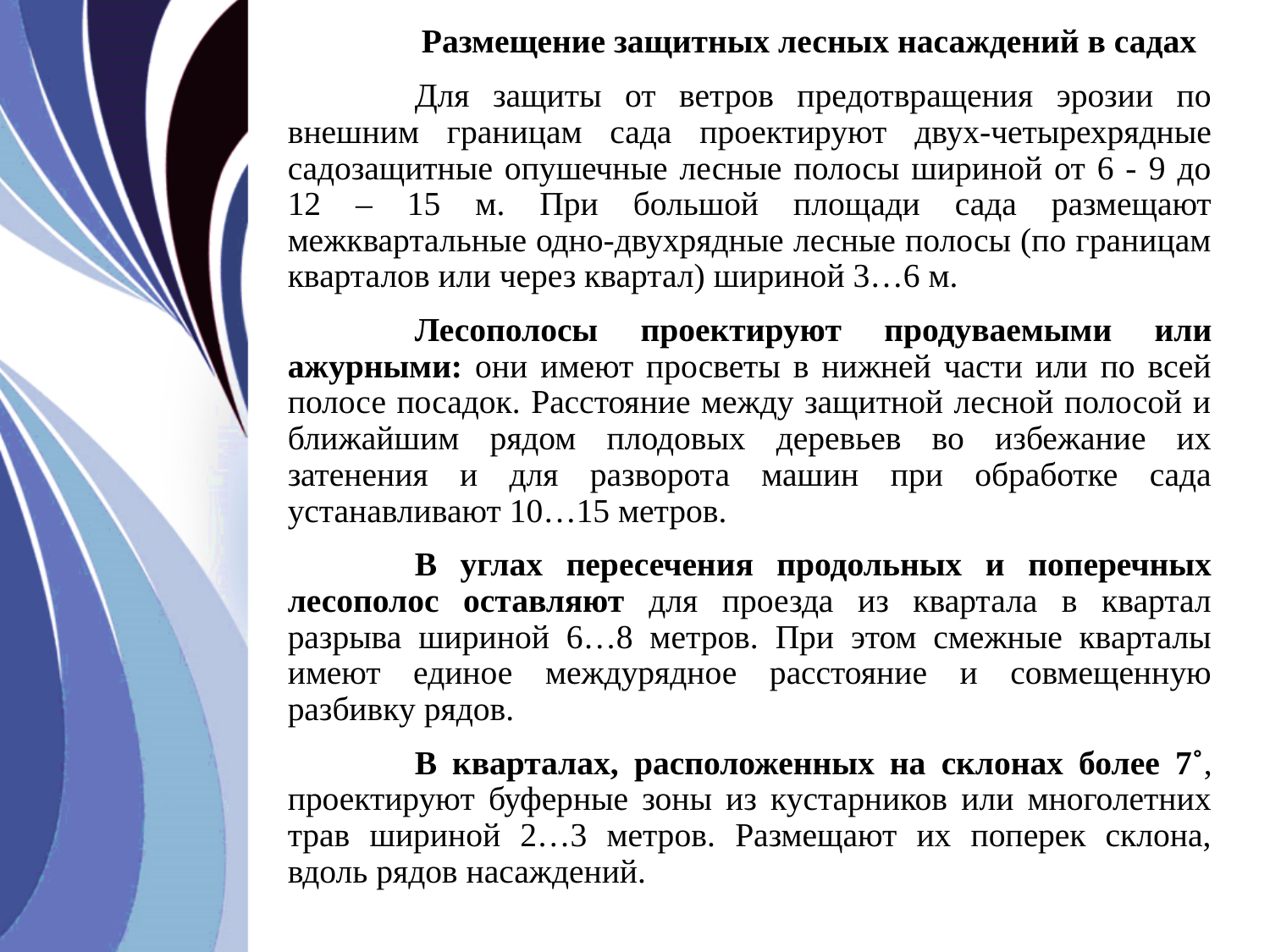

Размещение защитных лесных насаждений в садах
	Для защиты от ветров предотвращения эрозии по внешним границам сада проектируют двух-четырехрядные садозащитные опушечные лесные полосы шириной от 6 - 9 до 12 – 15 м. При большой площади сада размещают межквартальные одно-двухрядные лесные полосы (по границам кварталов или через квартал) шириной 3…6 м.
	Лесополосы проектируют продуваемыми или ажурными: они имеют просветы в нижней части или по всей полосе посадок. Расстояние между защитной лесной полосой и ближайшим рядом плодовых деревьев во избежание их затенения и для разворота машин при обработке сада устанавливают 10…15 метров.
	В углах пересечения продольных и поперечных лесополос оставляют для проезда из квартала в квартал разрыва шириной 6…8 метров. При этом смежные кварталы имеют единое междурядное расстояние и совмещенную разбивку рядов.
	В кварталах, расположенных на склонах более 7˚, проектируют буферные зоны из кустарников или многолетних трав шириной 2…3 метров. Размещают их поперек склона, вдоль рядов насаждений.